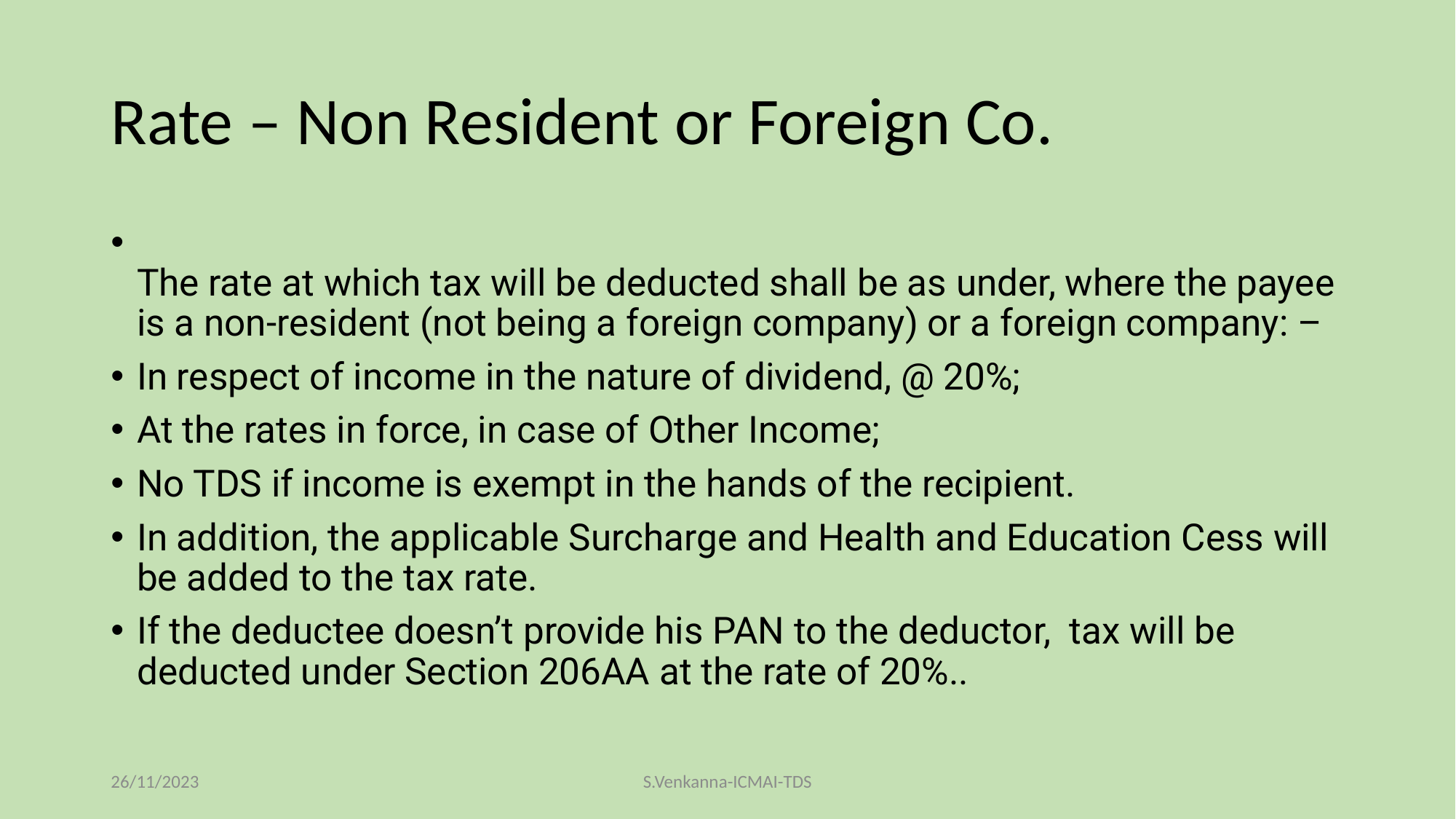

# Rate – Non Resident or Foreign Co.
The rate at which tax will be deducted shall be as under, where the payee is a non-resident (not being a foreign company) or a foreign company: –
In respect of income in the nature of dividend, @ 20%;
At the rates in force, in case of Other Income;
No TDS if income is exempt in the hands of the recipient.
In addition, the applicable Surcharge and Health and Education Cess will be added to the tax rate.
If the deductee doesn’t provide his PAN to the deductor,  tax will be deducted under Section 206AA at the rate of 20%..
26/11/2023
S.Venkanna-ICMAI-TDS